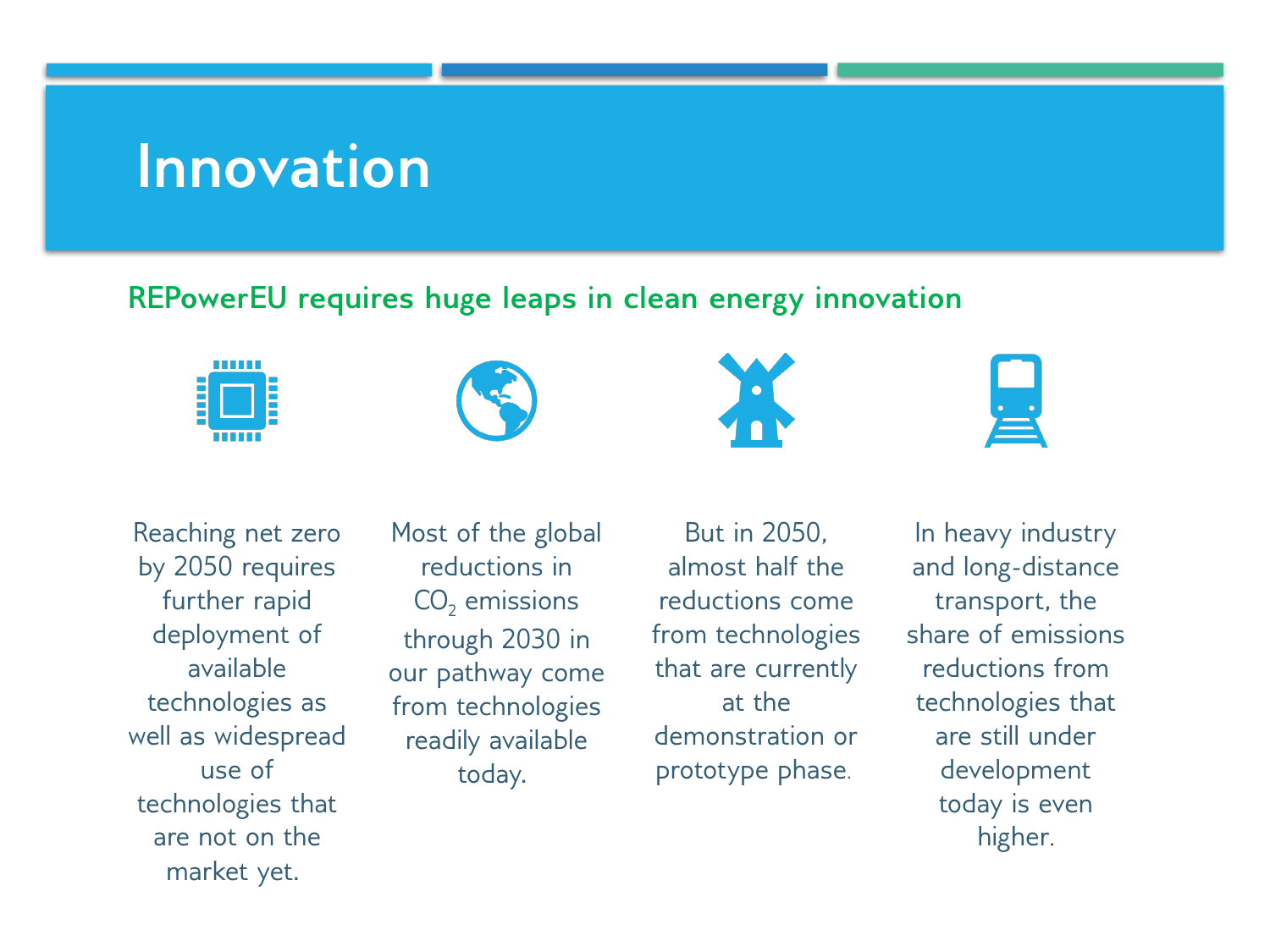

Innovation
REPowerEU requires huge leaps in clean energy innovation

Reaching net zero by 2050 requires further rapid deployment of available technologies as well as widespread use of technologies that are not on the market yet.
Most of the global reductions in CO2 emissions through 2030 in our pathway come from technologies readily available today.
But in 2050, almost half the reductions come from technologies that are currently at the demonstration or prototype phase.
In heavy industry and long-distance transport, the share of emissions reductions from technologies that are still under development today is even higher.